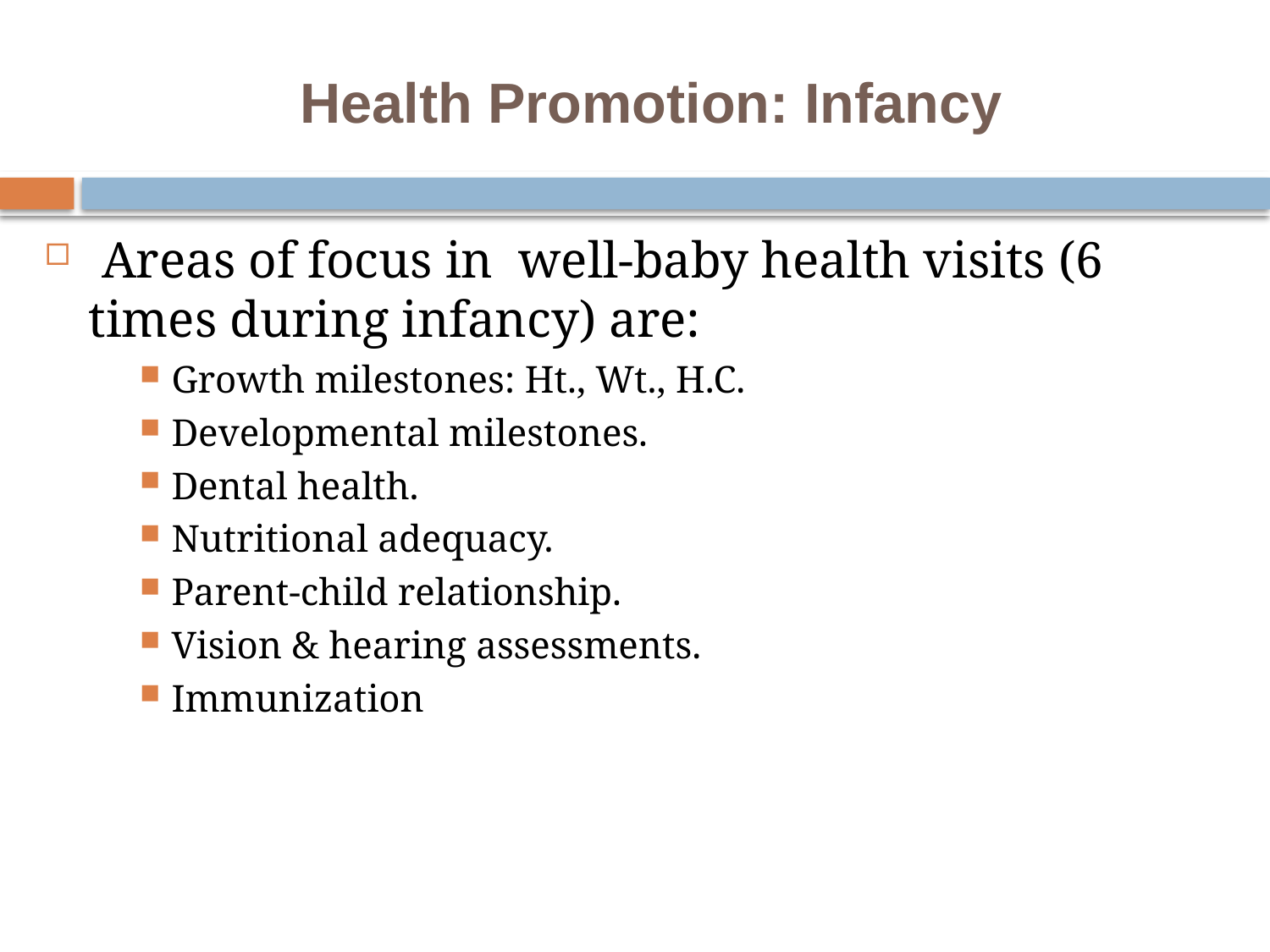

# Health Promotion: Infancy
 Areas of focus in  well-baby health visits (6 times during infancy) are:
Growth milestones: Ht., Wt., H.C.
Developmental milestones.
Dental health.
Nutritional adequacy.
Parent-child relationship.
Vision & hearing assessments.
Immunization